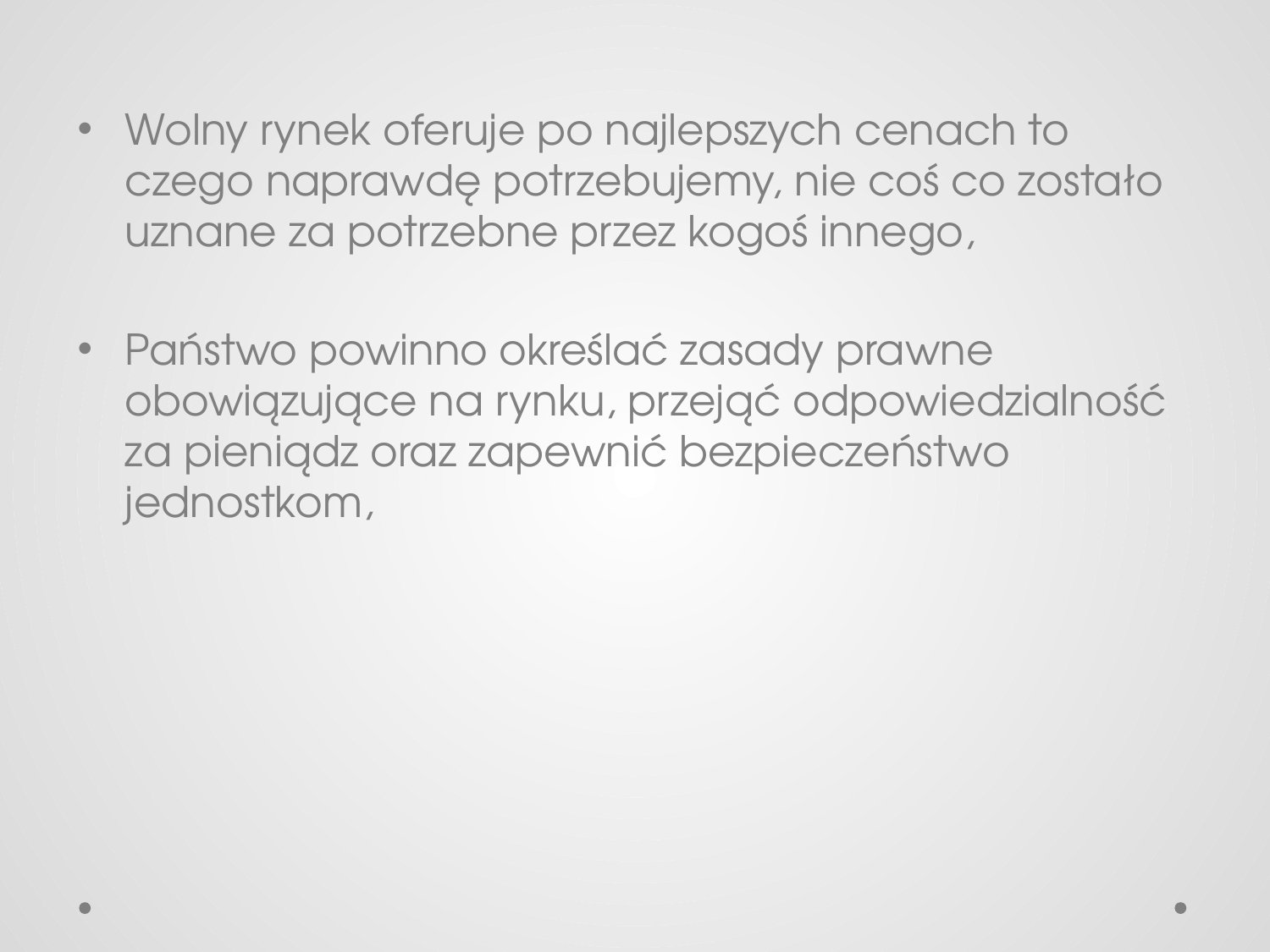

Wolny rynek oferuje po najlepszych cenach to czego naprawdę potrzebujemy, nie coś co zostało uznane za potrzebne przez kogoś innego,

Państwo powinno określać zasady prawne obowiązujące na rynku, przejąć odpowiedzialność za pieniądz oraz zapewnić bezpieczeństwo jednostkom,